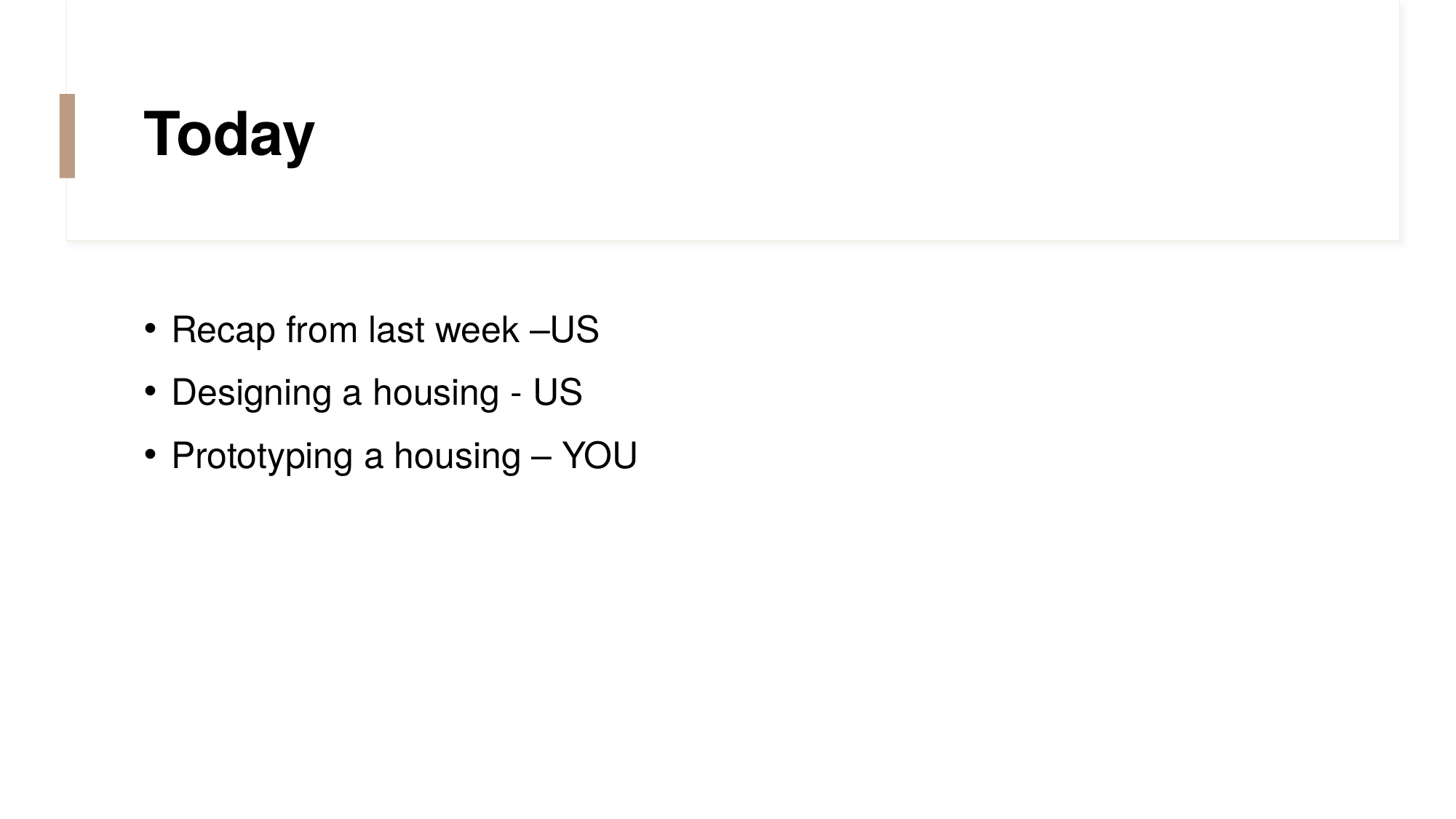

# Today
Recap from last week –US
Designing a housing - US
Prototyping a housing – YOU